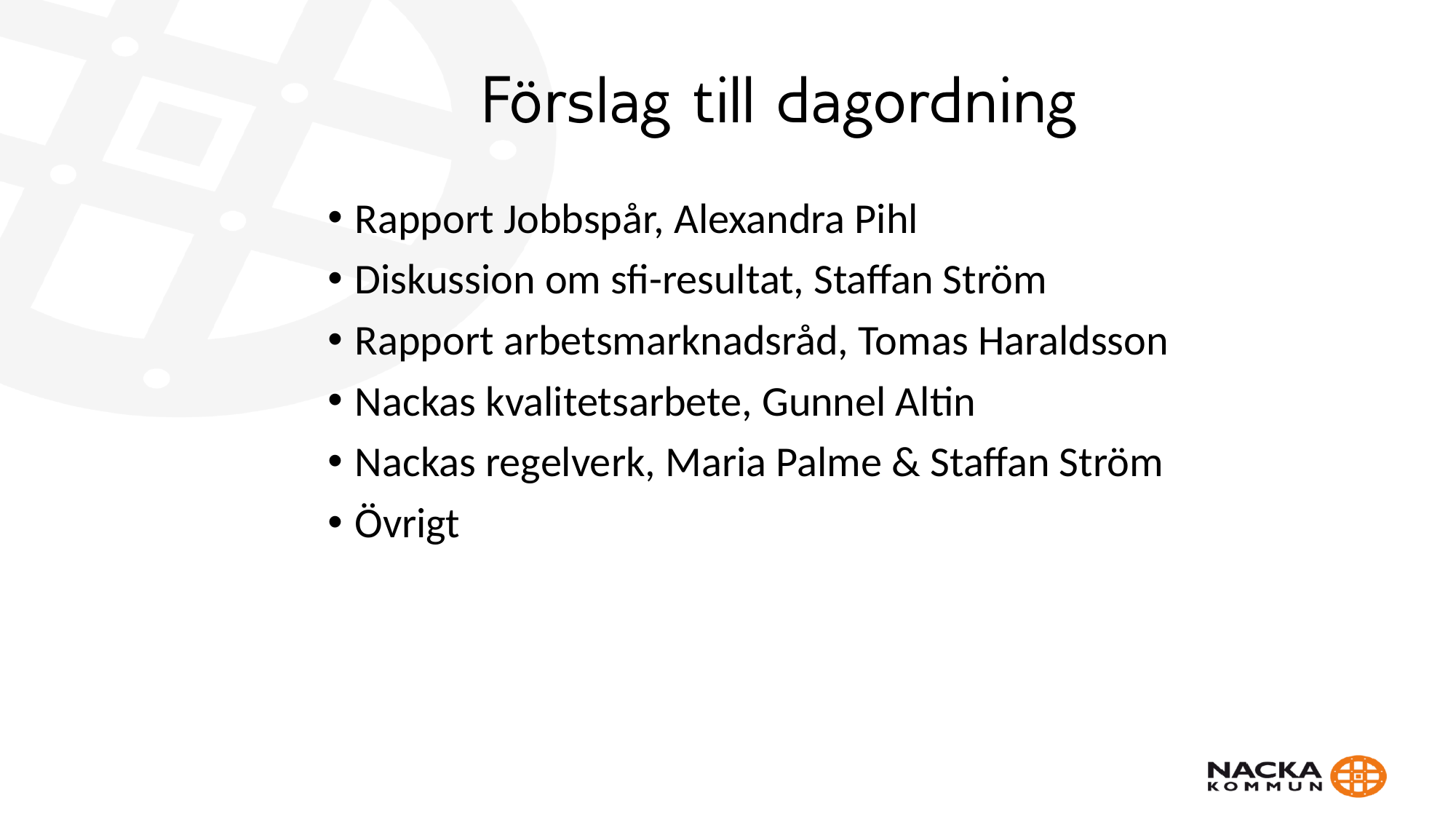

# Förslag till dagordning
Rapport Jobbspår, Alexandra Pihl
Diskussion om sfi-resultat, Staffan Ström
Rapport arbetsmarknadsråd, Tomas Haraldsson
Nackas kvalitetsarbete, Gunnel Altin
Nackas regelverk, Maria Palme & Staffan Ström
Övrigt